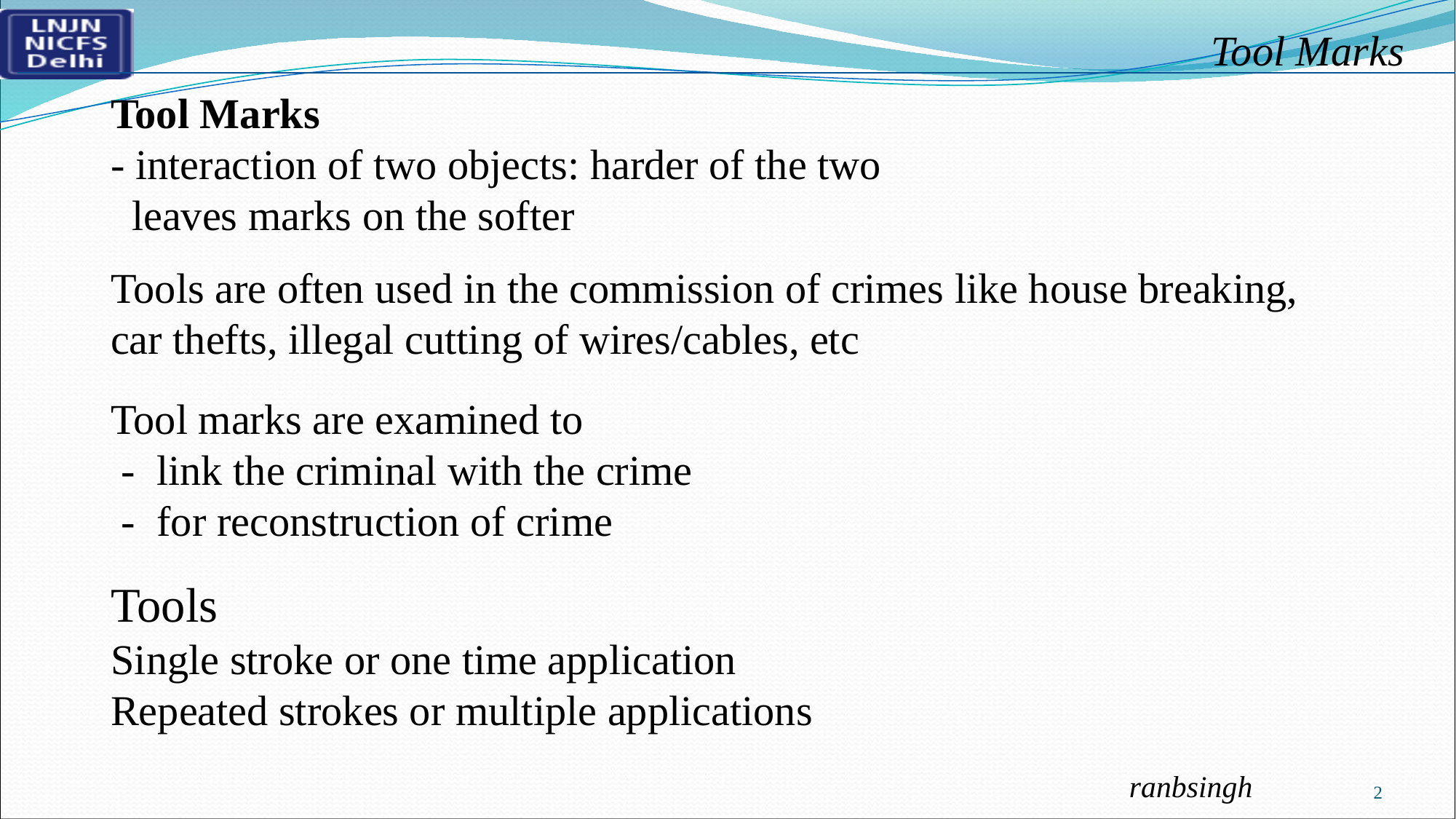

Tool Marks
- interaction of two objects: harder of the two
  leaves marks on the softer

Tools are often used in the commission of crimes like house breaking, car thefts, illegal cutting of wires/cables, etc

Tool marks are examined to
 -  link the criminal with the crime
 -  for reconstruction of crime

Tools
Single stroke or one time application
Repeated strokes or multiple applications
2
ranbsingh